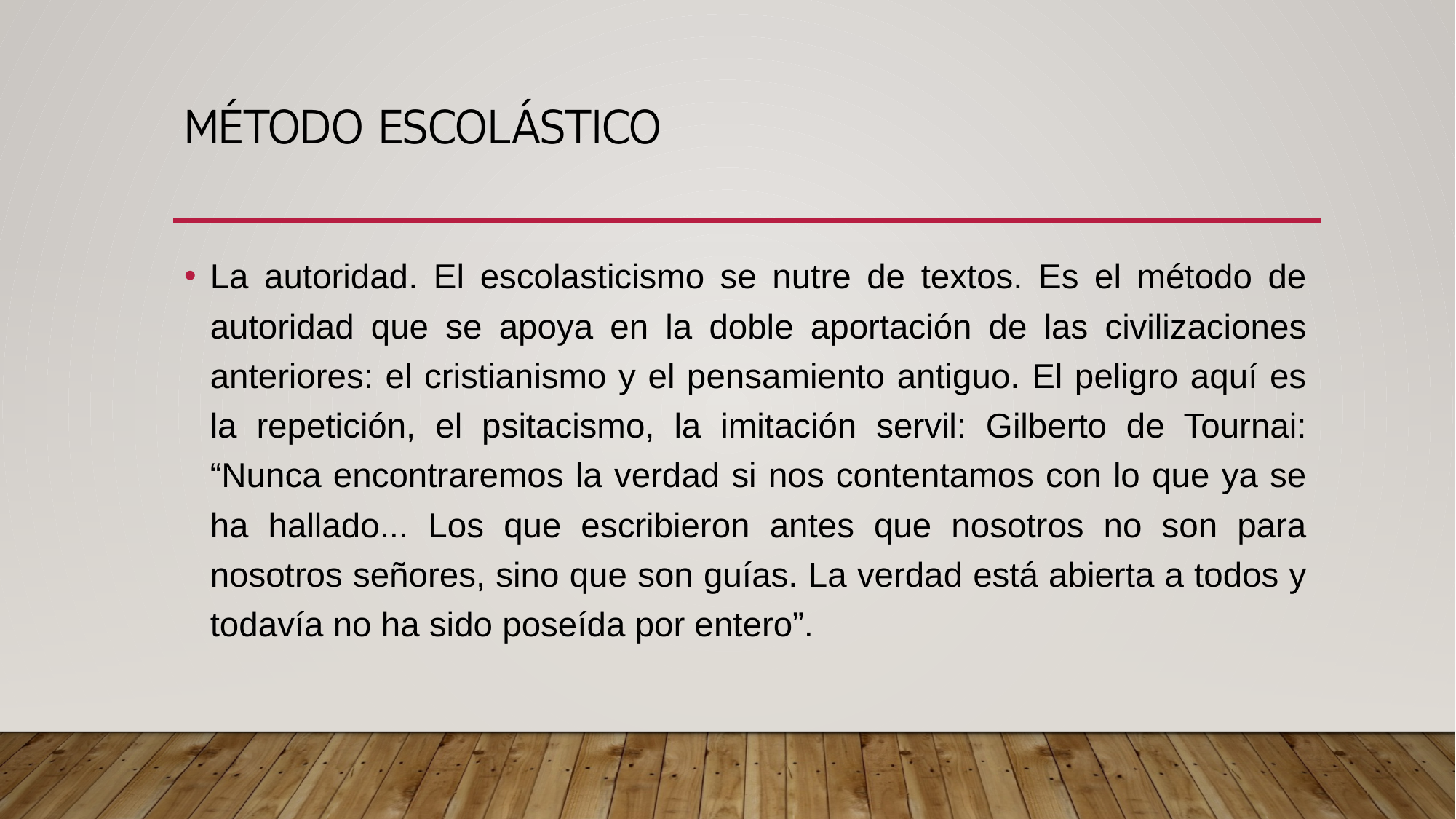

# Método escolástico
La autoridad. El escolasticismo se nutre de textos. Es el método de autoridad que se apoya en la doble aportación de las civilizaciones anteriores: el cristianismo y el pensamiento antiguo. El peligro aquí es la repetición, el psitacismo, la imitación servil: Gilberto de Tournai: “Nunca encontraremos la verdad si nos contentamos con lo que ya se ha hallado... Los que escribieron antes que nosotros no son para nosotros señores, sino que son guías. La verdad está abierta a todos y todavía no ha sido poseída por entero”.